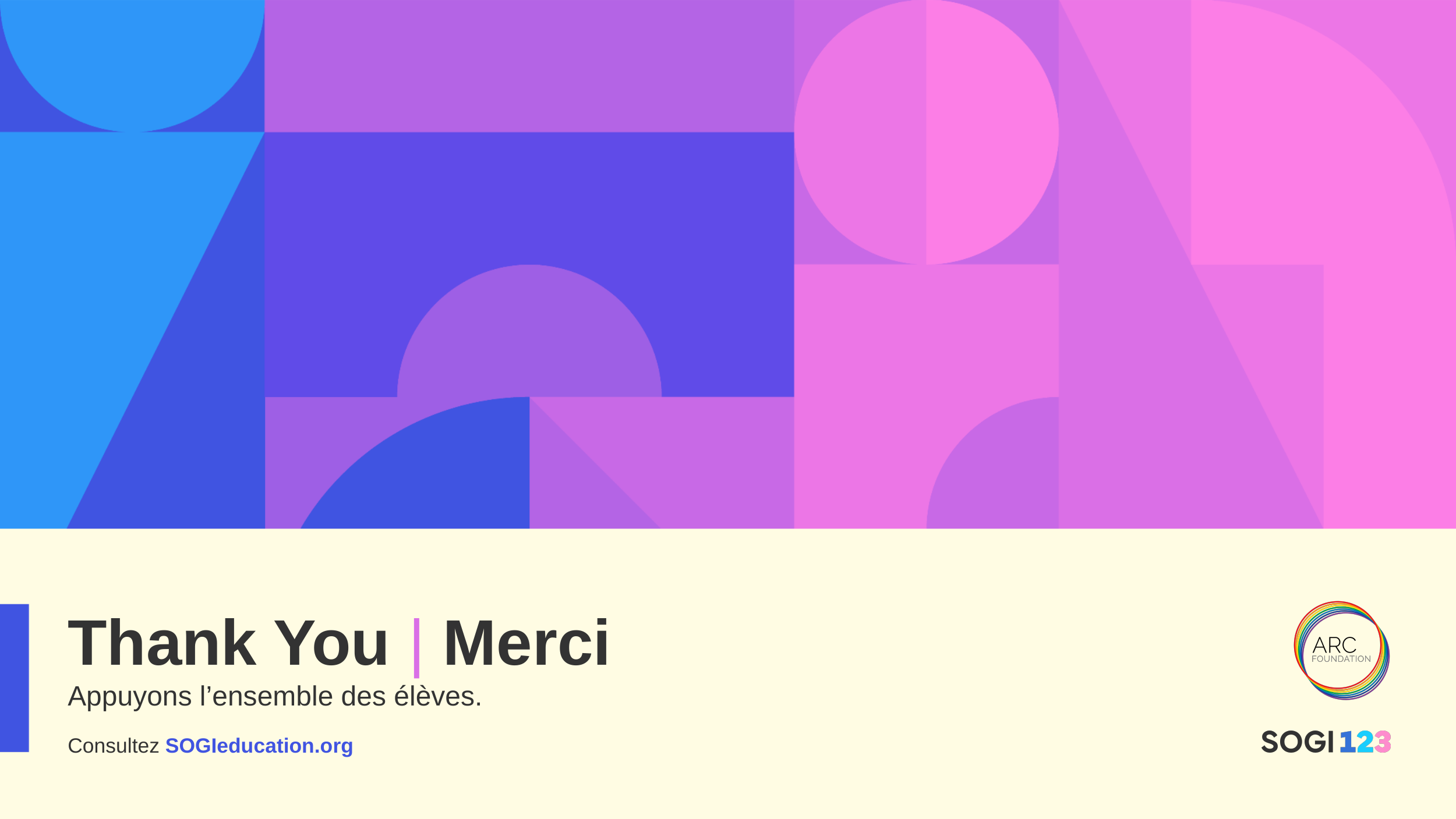

Thank You | Merci
Appuyons l’ensemble des élèves.
Consultez SOGIeducation.org